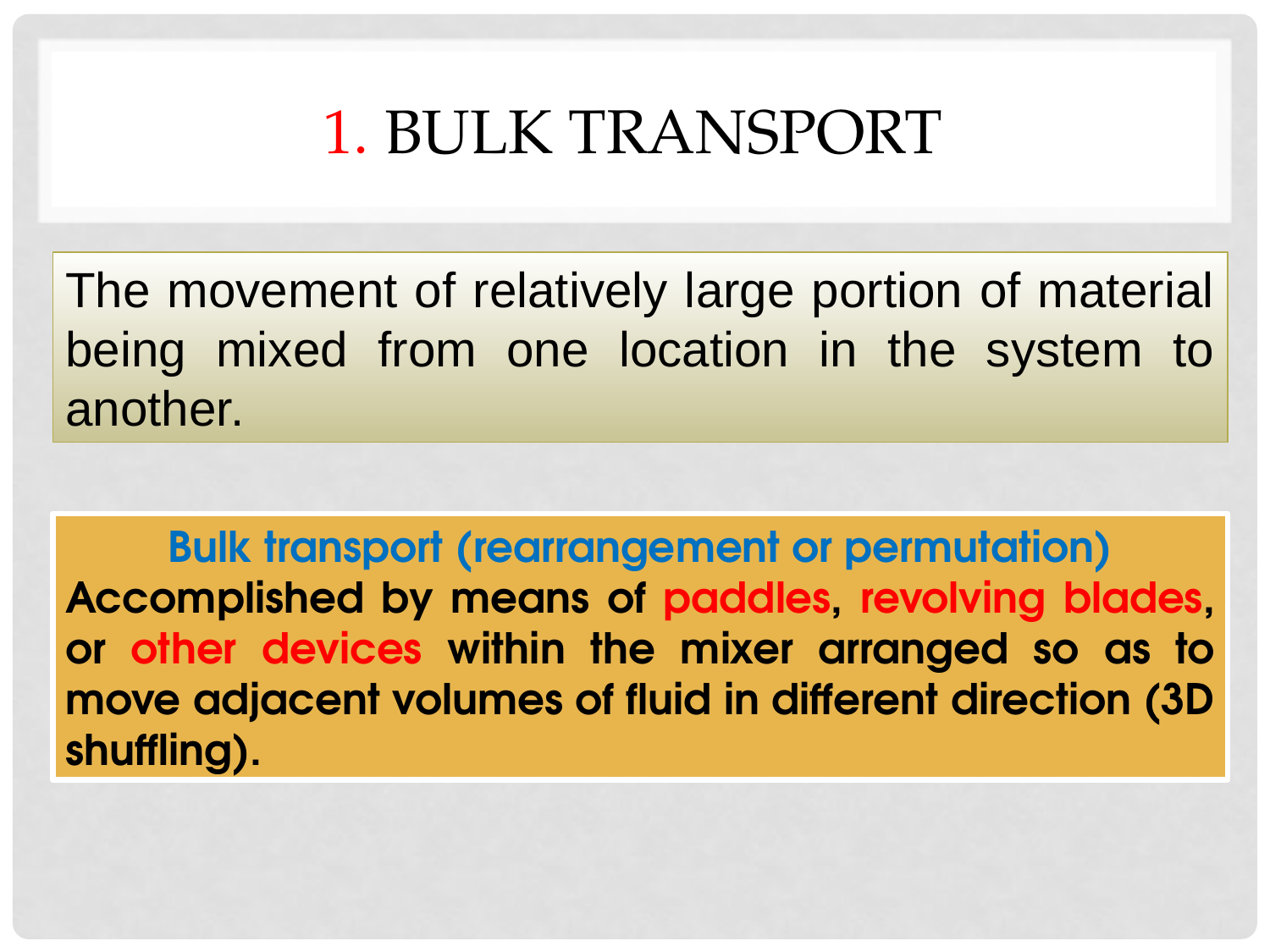

# 1. Bulk transport
The movement of relatively large portion of material being mixed from one location in the system to another.
Bulk transport (rearrangement or permutation)
Accomplished by means of paddles, revolving blades, or other devices within the mixer arranged so as to move adjacent volumes of fluid in different direction (3D shuffling).